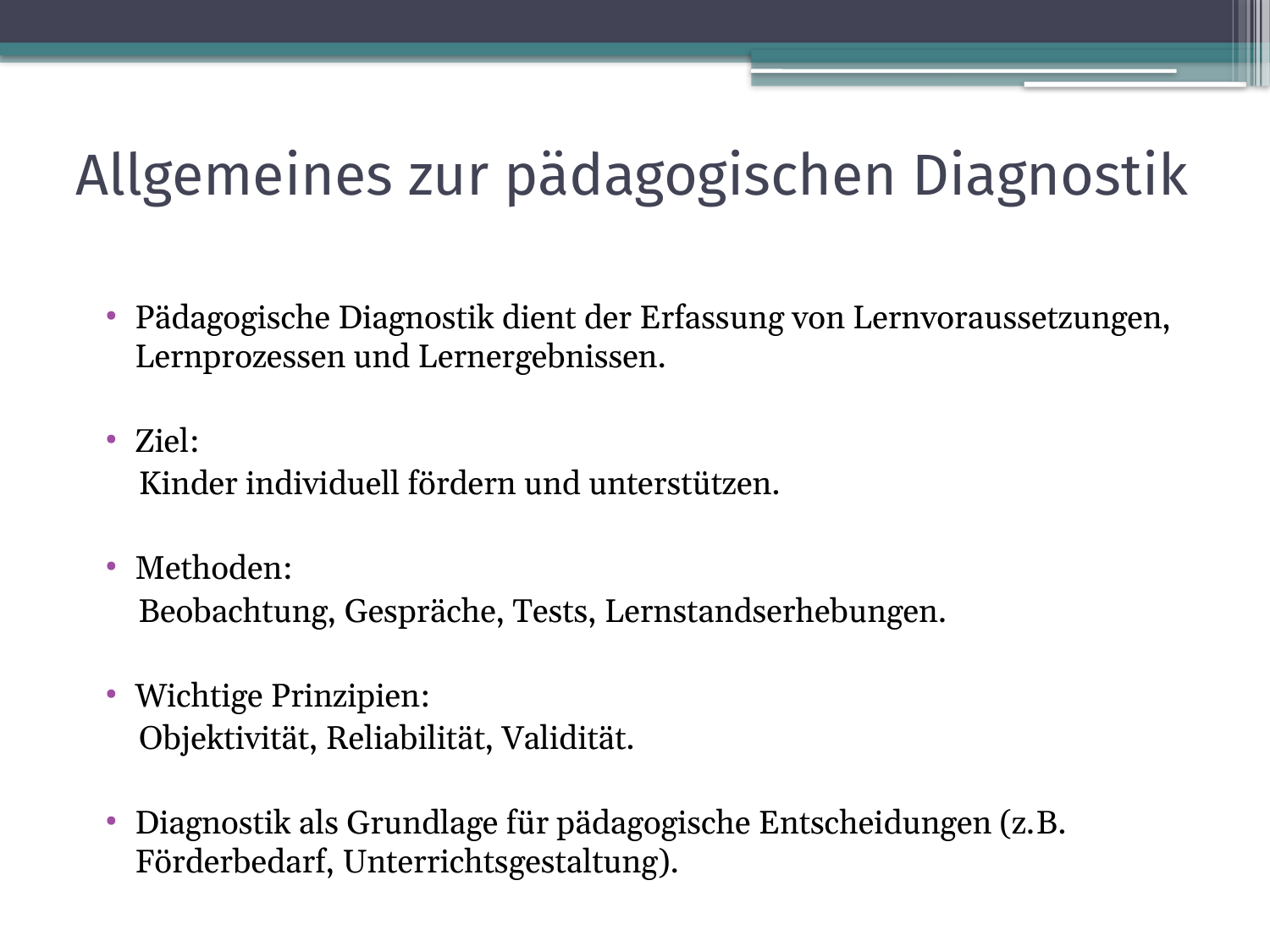

# Allgemeines zur pädagogischen Diagnostik
Pädagogische Diagnostik dient der Erfassung von Lernvoraussetzungen, Lernprozessen und Lernergebnissen.

Ziel:
      Kinder individuell fördern und unterstützen.

Methoden:
      Beobachtung, Gespräche, Tests, Lernstandserhebungen.

Wichtige Prinzipien:
      Objektivität, Reliabilität, Validität.

Diagnostik als Grundlage für pädagogische Entscheidungen (z. B. Förderbedarf, Unterrichtsgestaltung).